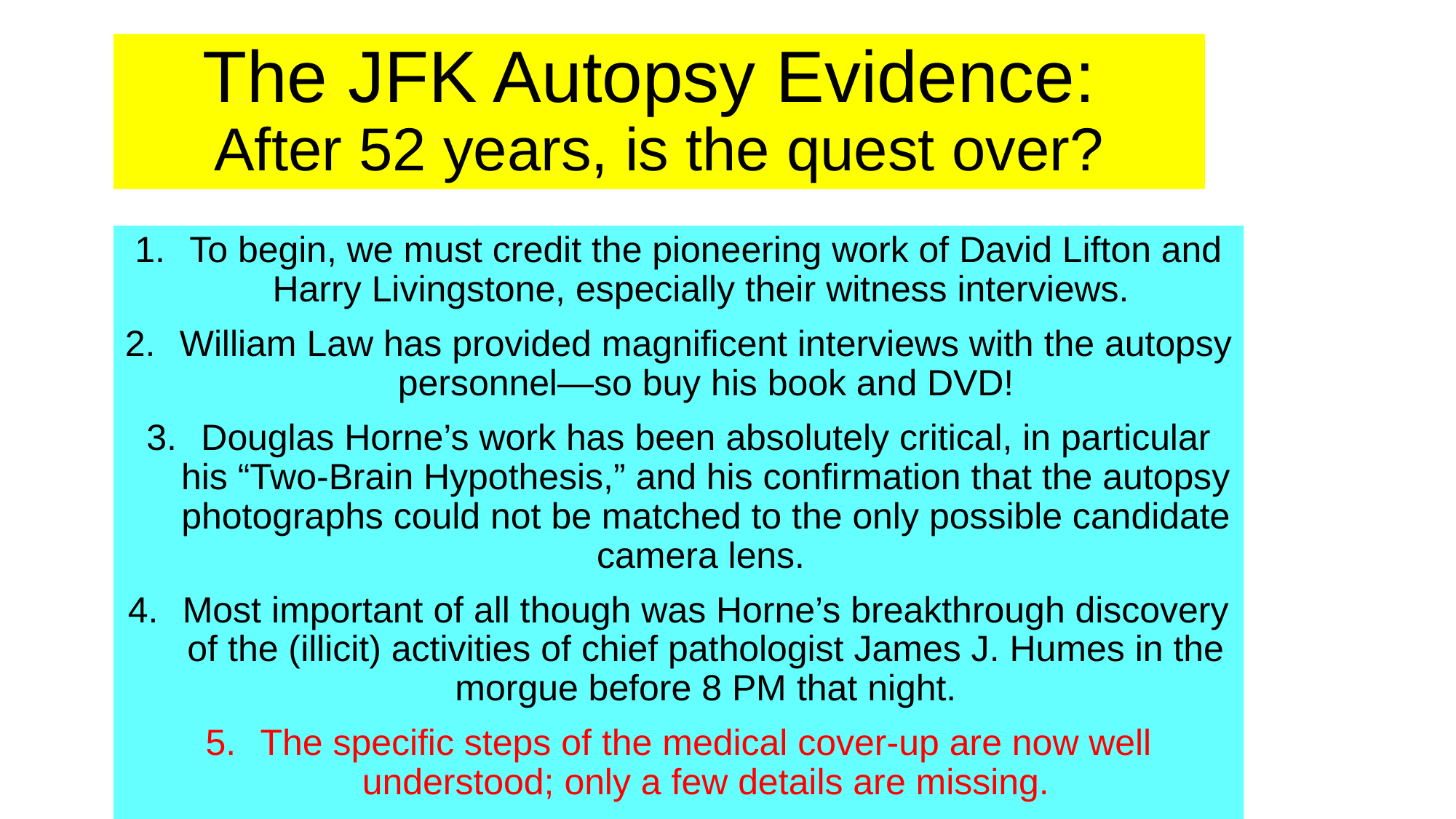

# The JFK Autopsy Evidence: After 52 years, is the quest over?
To begin, we must credit the pioneering work of David Lifton and Harry Livingstone, especially their witness interviews.
William Law has provided magnificent interviews with the autopsy personnel—so buy his book and DVD!
Douglas Horne’s work has been absolutely critical, in particular his “Two-Brain Hypothesis,” and his confirmation that the autopsy photographs could not be matched to the only possible candidate camera lens.
Most important of all though was Horne’s breakthrough discovery of the (illicit) activities of chief pathologist James J. Humes in the morgue before 8 PM that night.
The specific steps of the medical cover-up are now well understood; only a few details are missing.